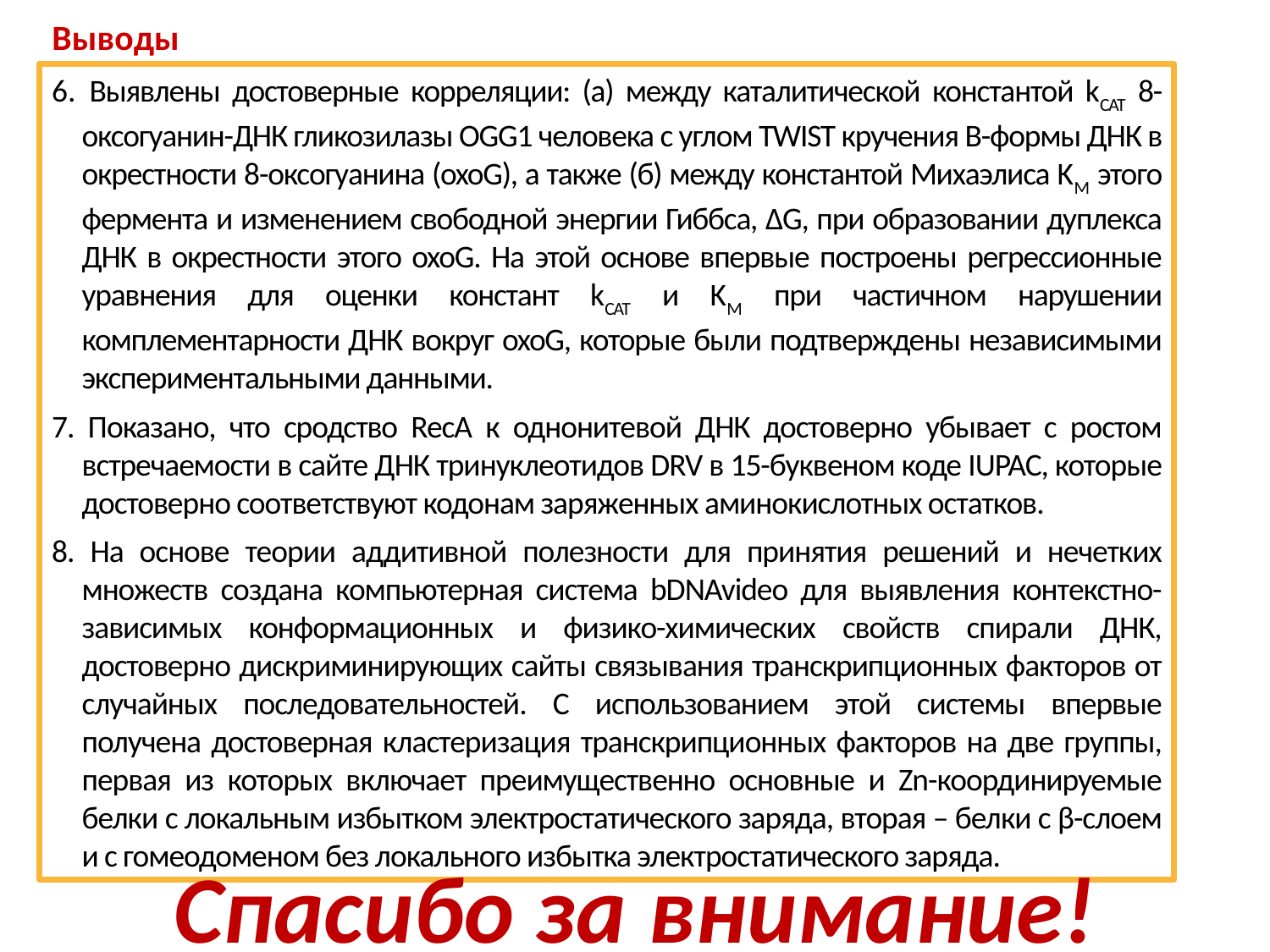

Выводы
6. Выявлены достоверные корреляции: (а) между каталитической константой kCAT 8-оксогуанин-ДНК гликозилазы OGG1 человека с углом TWIST кручения В-формы ДНК в окрестности 8-оксогуанина (oxoG), а также (б) между константой Михаэлиса KM этого фермента и изменением свободной энергии Гиббса, ΔG, при образовании дуплекса ДНК в окрестности этого oxoG. На этой основе впервые построены регрессионные уравнения для оценки констант kCAT и KM при частичном нарушении комплементарности ДНК вокруг oxoG, которые были подтверждены независимыми экспериментальными данными.
7. Показано, что сродство RecA к однонитевой ДНК достоверно убывает с ростом встречаемости в сайте ДНК тринуклеотидов DRV в 15-буквеном коде IUPAC, которые достоверно соответствуют кодонам заряженных аминокислотных остатков.
8. На основе теории аддитивной полезности для принятия решений и нечетких множеств создана компьютерная система bDNAvideo для выявления контекстно-зависимых конформационных и физико-химических свойств спирали ДНК, достоверно дискриминирующих сайты связывания транскрипционных факторов от случайных последовательностей. С использованием этой системы впервые получена достоверная кластеризация транскрипционных факторов на две группы, первая из которых включает преимущественно основные и Zn-координируемые белки с локальным избытком электростатического заряда, вторая – белки с β-слоем и с гомеодоменом без локального избытка электростатического заряда.
Спасибо за внимание!